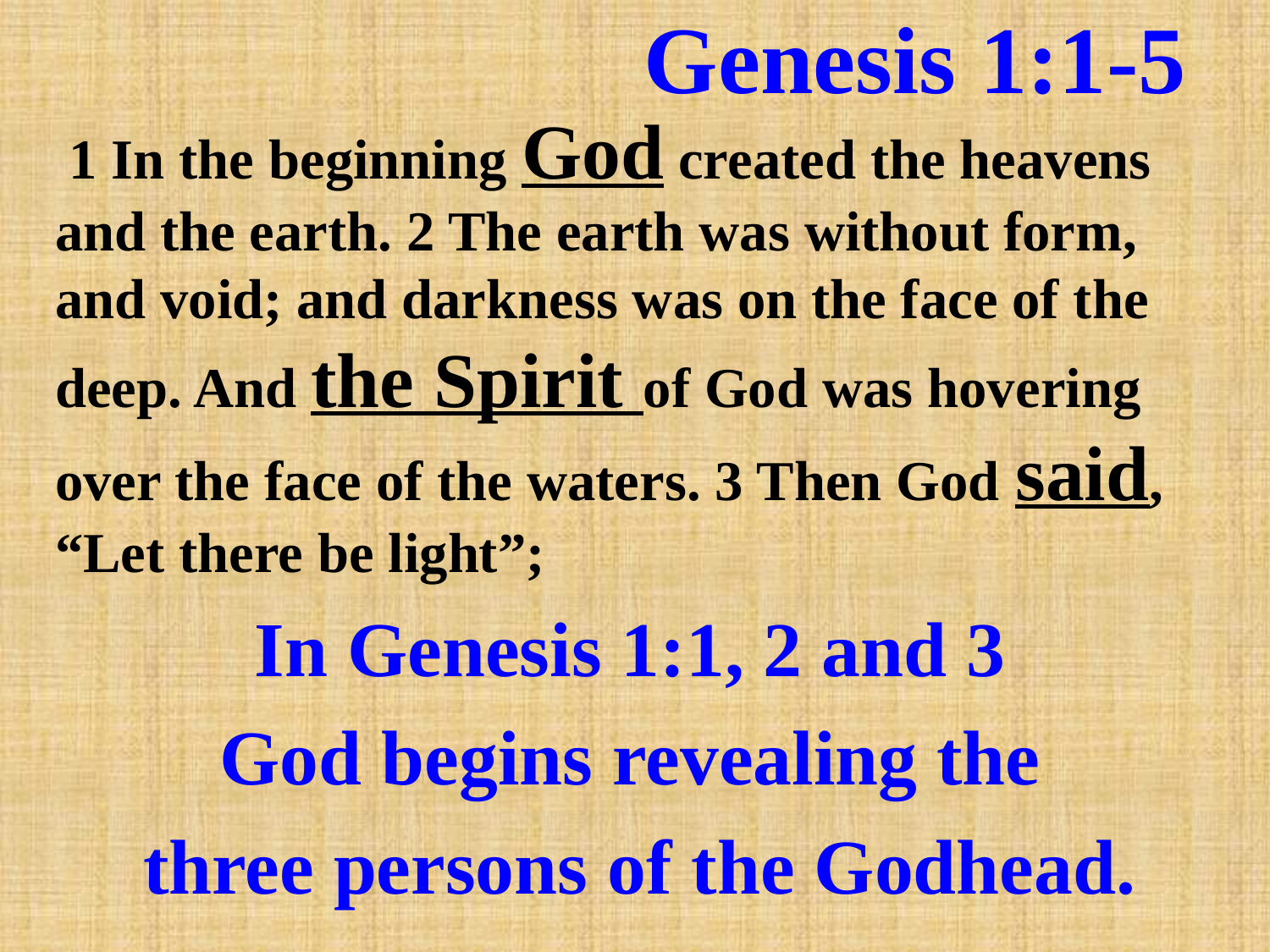

# Genesis 1:1-5
 1 In the beginning God created the heavens and the earth. 2 The earth was without form, and void; and darkness was on the face of the deep. And the Spirit of God was hovering over the face of the waters. 3 Then God said, “Let there be light”;
In Genesis 1:1, 2 and 3
God begins revealing the
three persons of the Godhead.